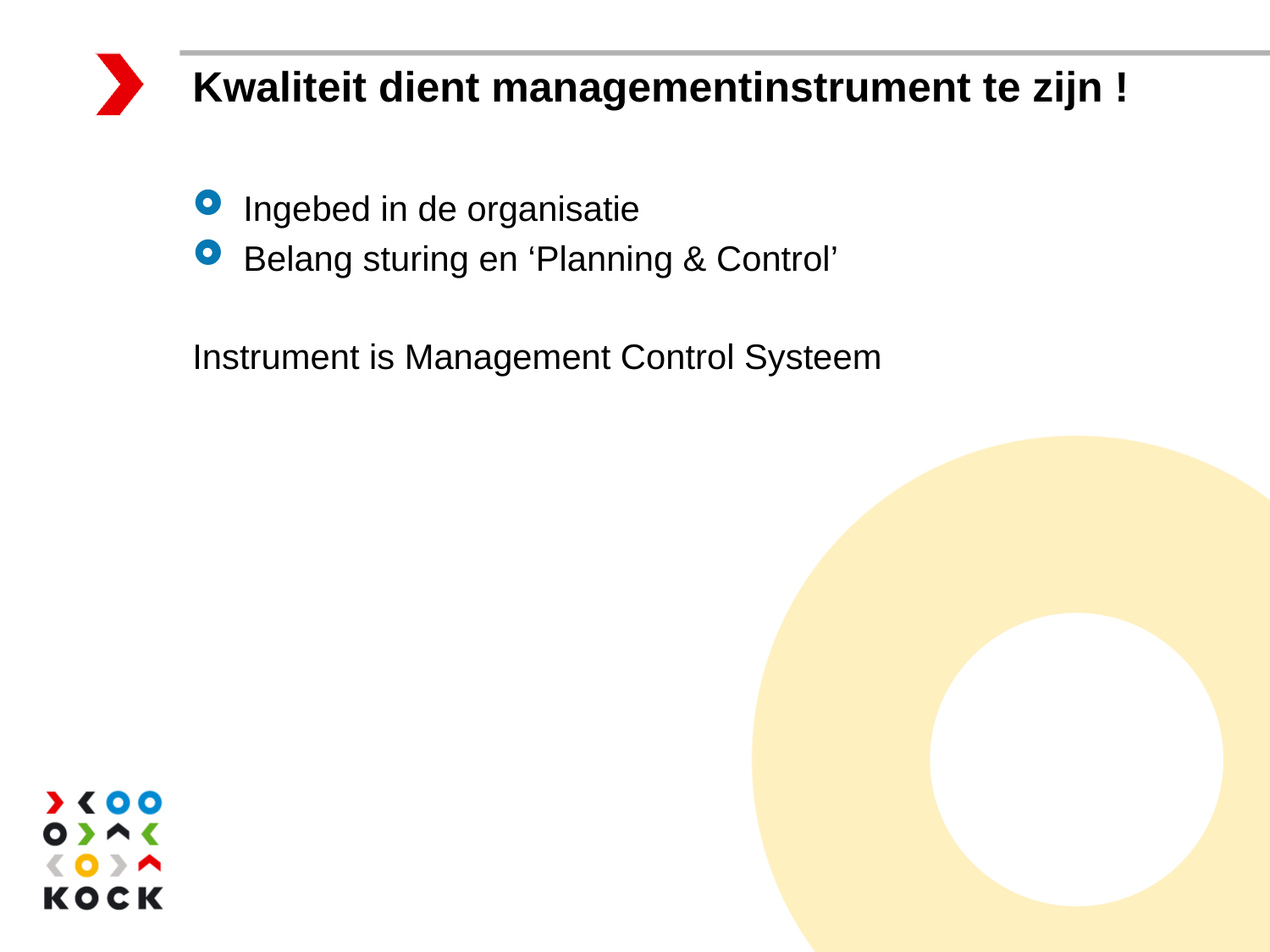

# Kwaliteit dient managementinstrument te zijn !
Ingebed in de organisatie
Belang sturing en ‘Planning & Control’

Instrument is Management Control Systeem